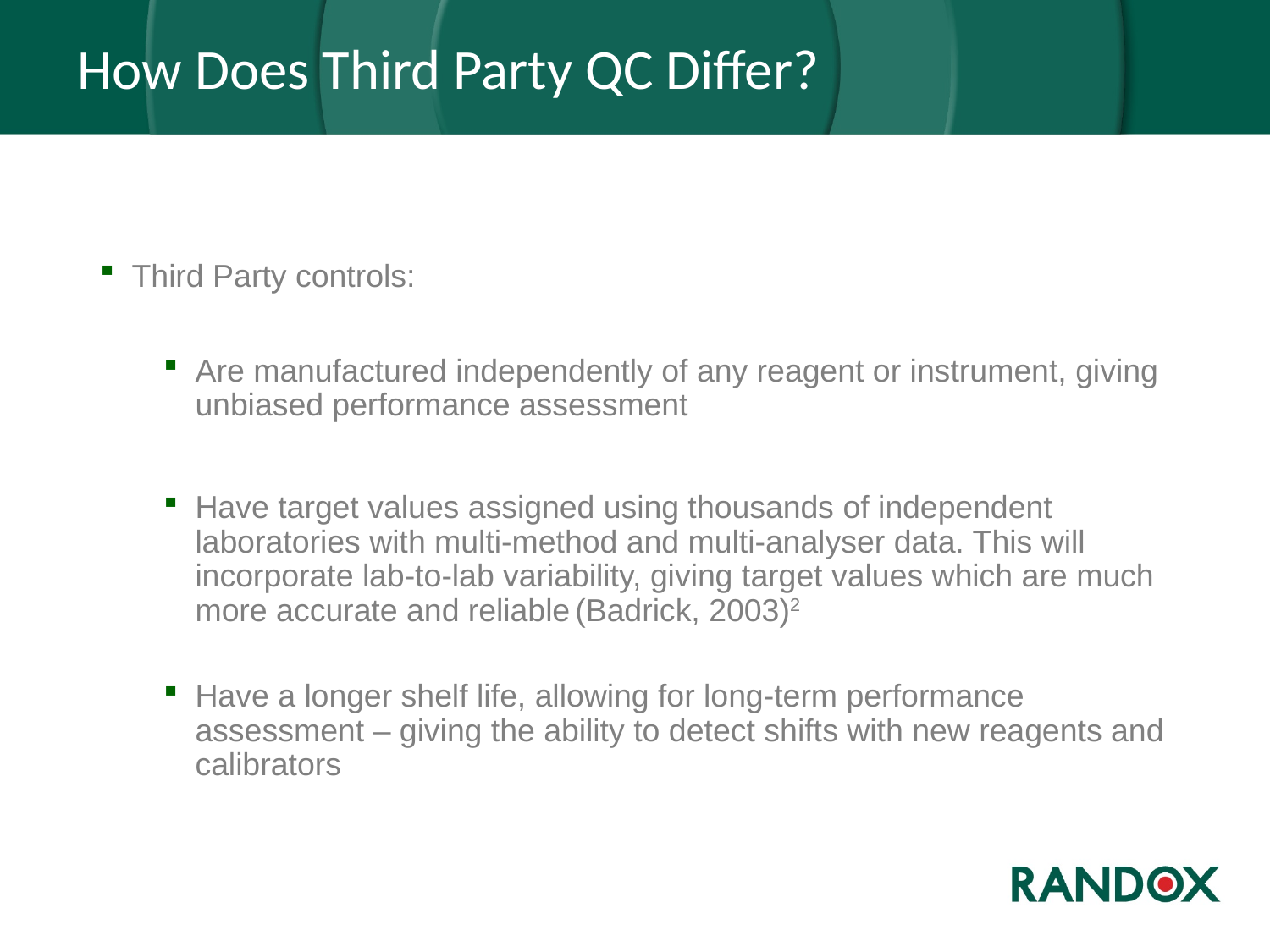

# How Does Third Party QC Differ?
Third Party controls:

Are manufactured independently of any reagent or instrument, giving unbiased performance assessment

Have target values assigned using thousands of independent laboratories with multi-method and multi-analyser data. This will incorporate lab-to-lab variability, giving target values which are much more accurate and reliable (Badrick, 2003)2

Have a longer shelf life, allowing for long-term performance assessment – giving the ability to detect shifts with new reagents and calibrators